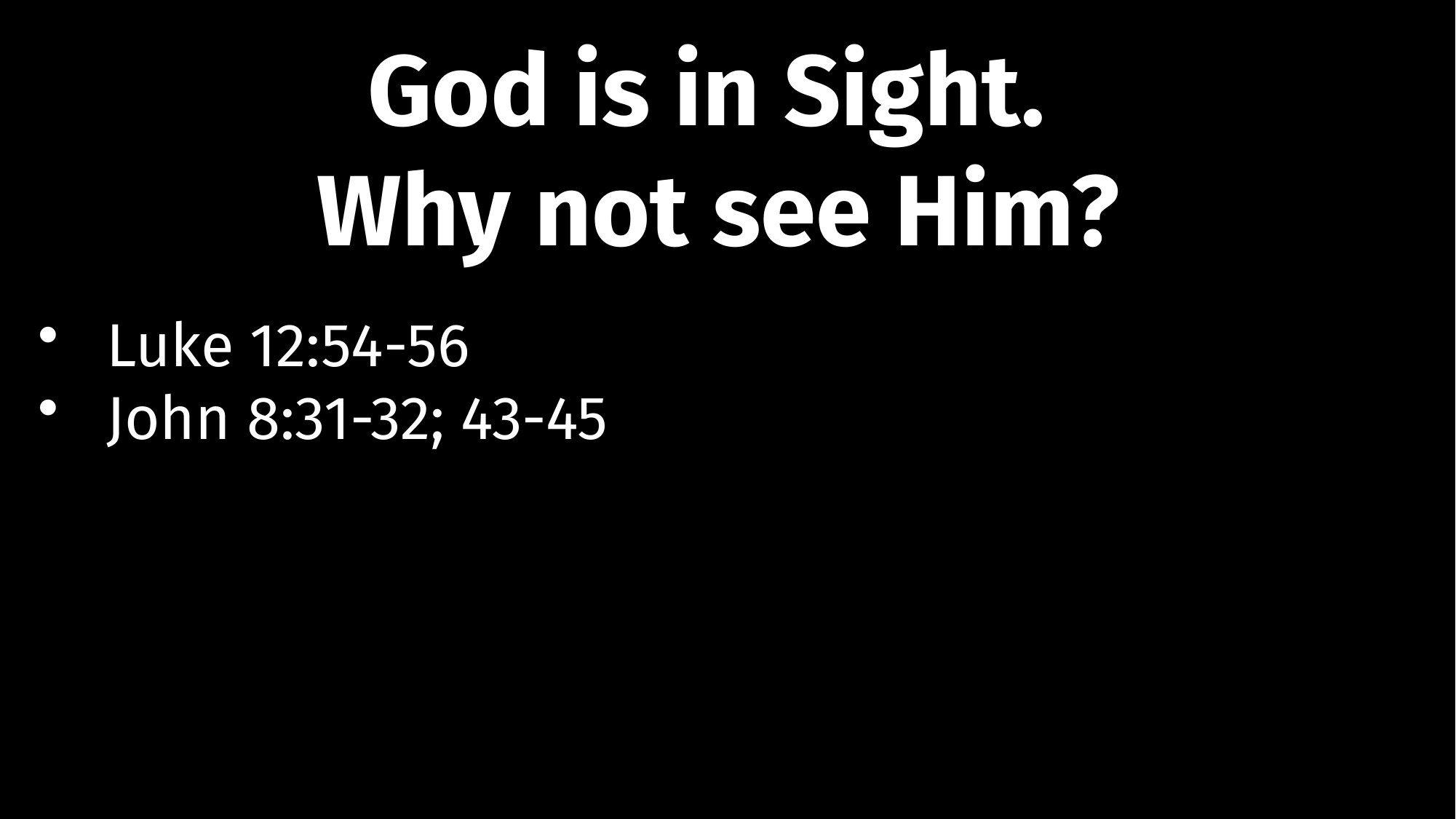

God is in Sight.
Why not see Him?
Luke 12:54-56
John 8:31-32; 43-45